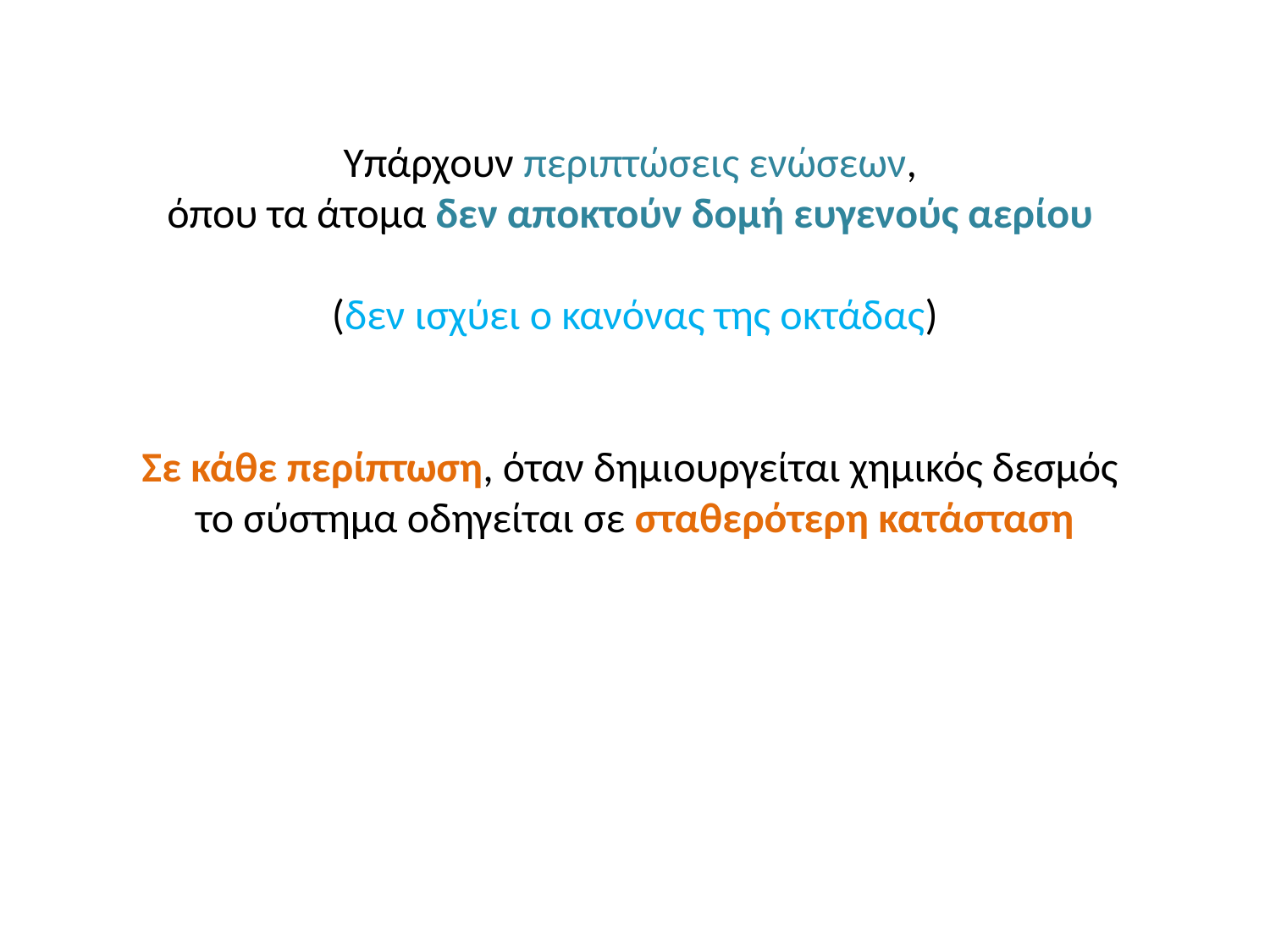

Υπάρχουν περιπτώσεις ενώσεων,
όπου τα άτομα δεν αποκτούν δομή ευγενούς αερίου

(δεν ισχύει ο κανόνας της οκτάδας)

Σε κάθε περίπτωση, όταν δημιουργείται χημικός δεσμός
το σύστημα οδηγείται σε σταθερότερη κατάσταση